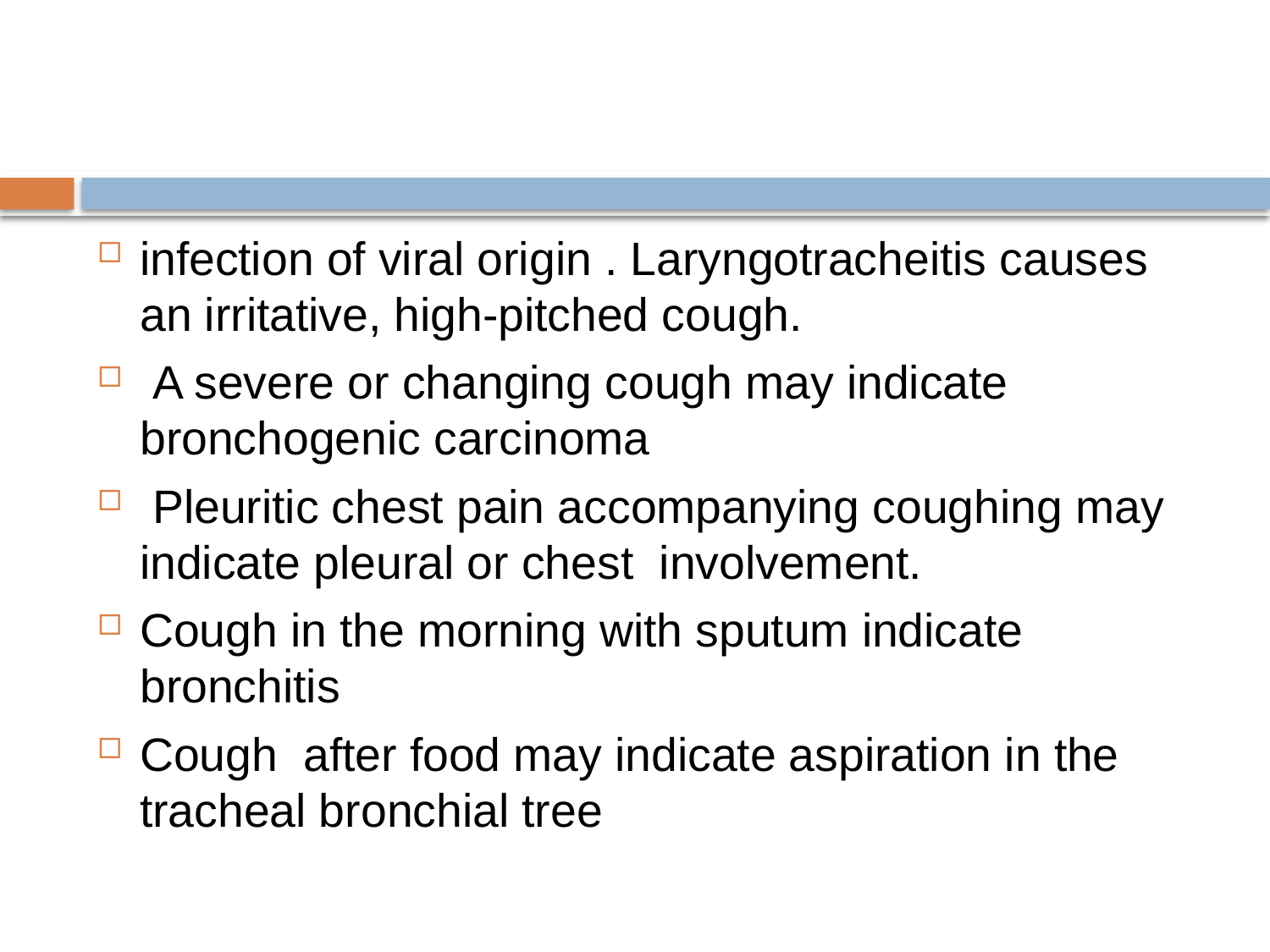

#
17
infection of viral origin . Laryngotracheitis causes an irritative, high-pitched cough.
 A severe or changing cough may indicate bronchogenic carcinoma
 Pleuritic chest pain accompanying coughing may indicate pleural or chest  involvement.
Cough in the morning with sputum indicate bronchitis
Cough  after food may indicate aspiration in the tracheal bronchial tree